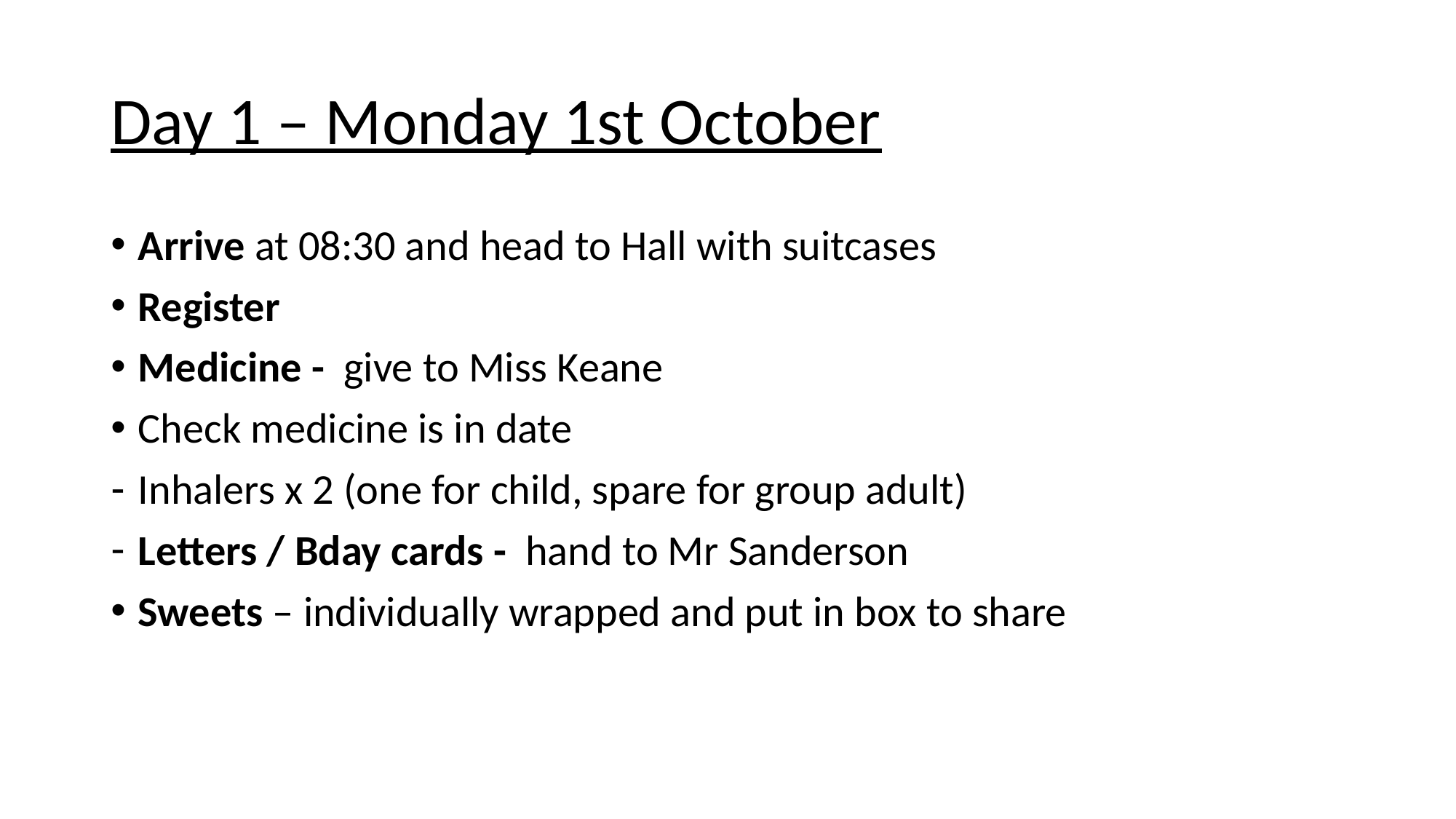

# Day 1 – Monday 1st October
Arrive at 08:30 and head to Hall with suitcases
Register
Medicine -  give to Miss Keane
Check medicine is in date
Inhalers x 2 (one for child, spare for group adult)
Letters / Bday cards -  hand to Mr Sanderson
Sweets – individually wrapped and put in box to share